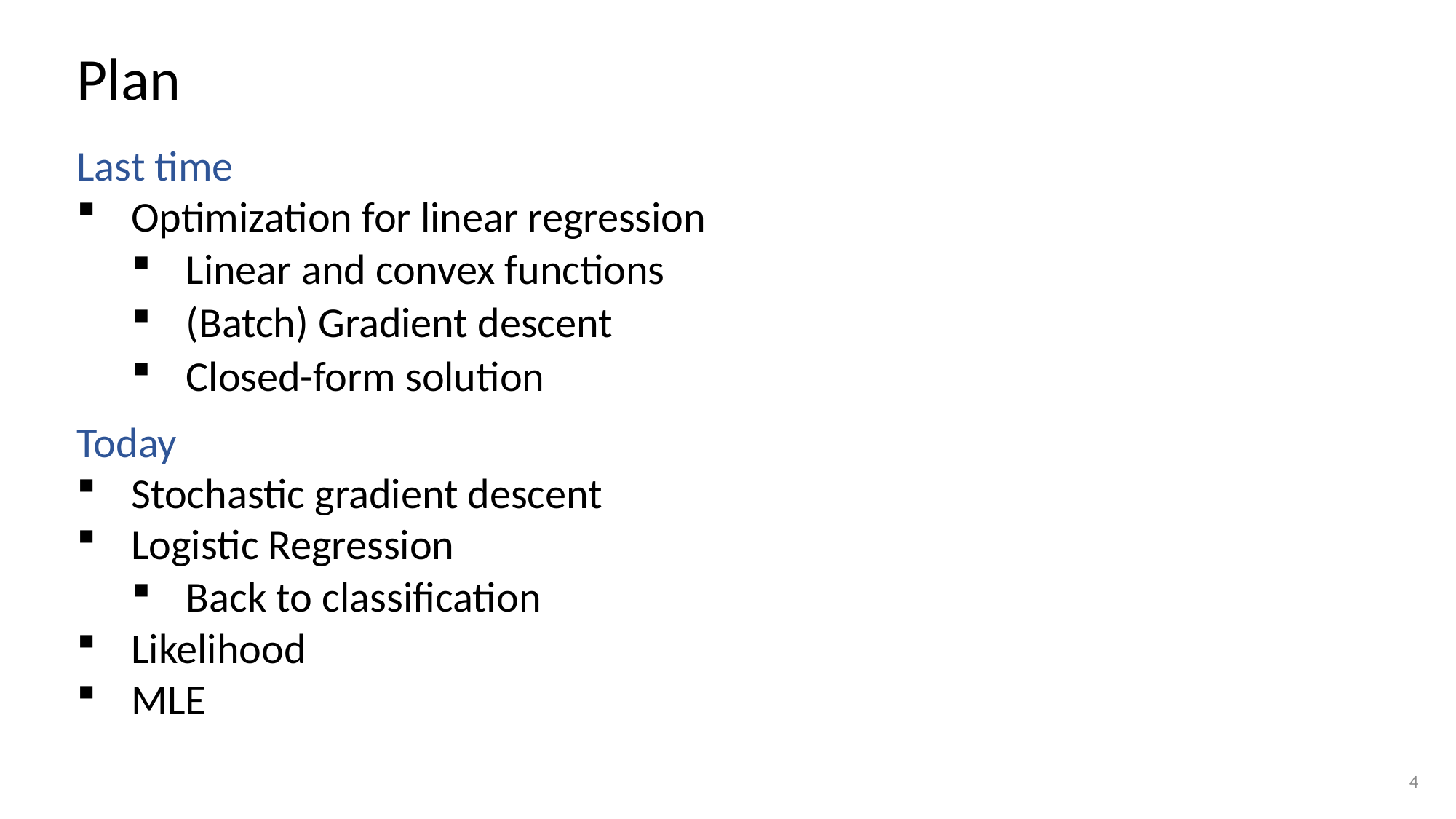

# Plan
Last time
Optimization for linear regression
Linear and convex functions
(Batch) Gradient descent
Closed-form solution

Today
Stochastic gradient descent
Logistic Regression
Back to classification
Likelihood
MLE

4